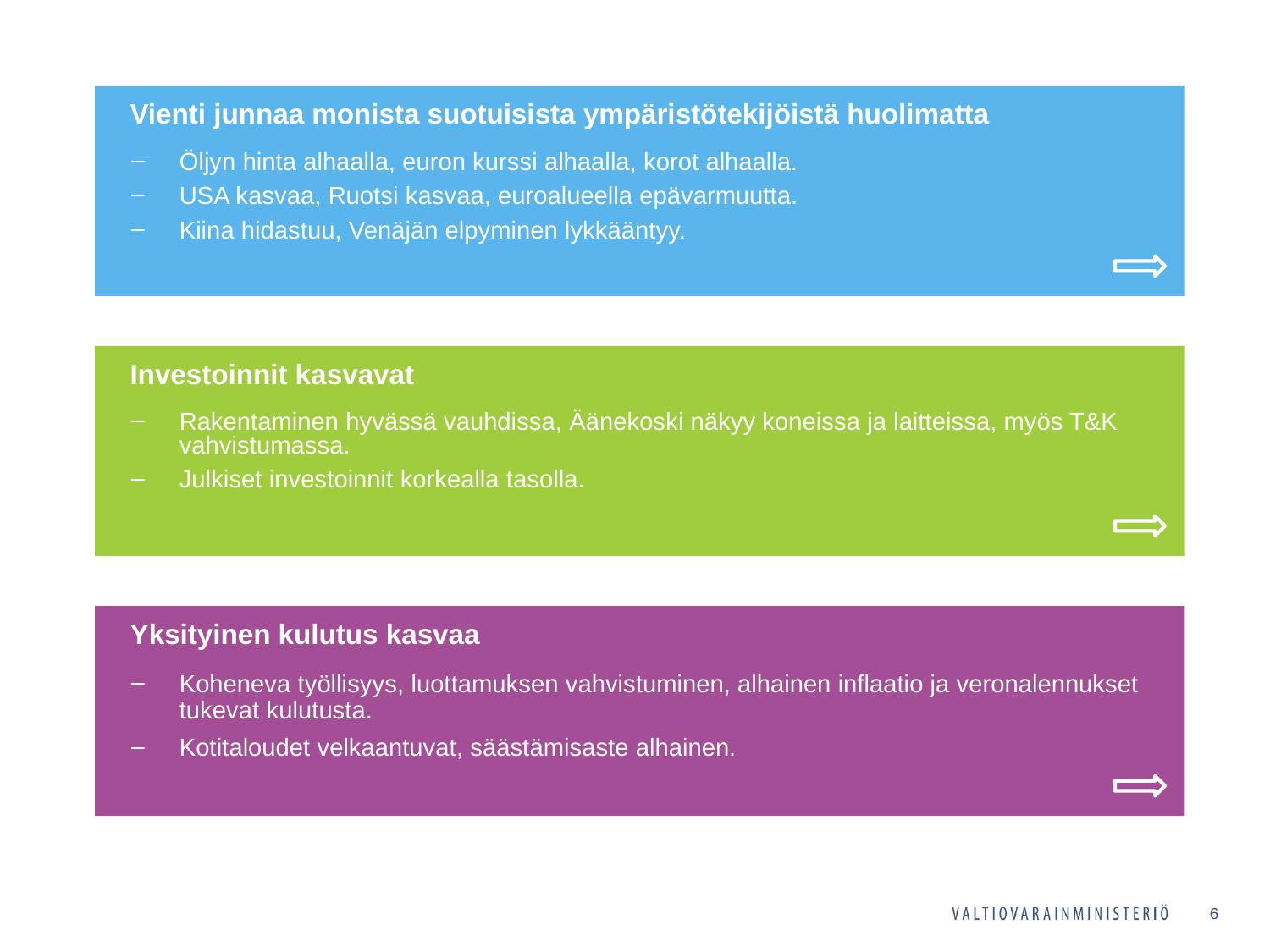

Vienti junnaa monista suotuisista ympäristötekijöistä huolimatta
Öljyn hinta alhaalla, euron kurssi alhaalla, korot alhaalla.
USA kasvaa, Ruotsi kasvaa, euroalueella epävarmuutta.
Kiina hidastuu, Venäjän elpyminen lykkääntyy.

Investoinnit kasvavat
Rakentaminen hyvässä vauhdissa, Äänekoski näkyy koneissa ja laitteissa, myös T&K vahvistumassa.
Julkiset investoinnit korkealla tasolla.

Yksityinen kulutus kasvaa
Koheneva työllisyys, luottamuksen vahvistuminen, alhainen inflaatio ja veronalennukset tukevat kulutusta.
Kotitaloudet velkaantuvat, säästämisaste alhainen.

6